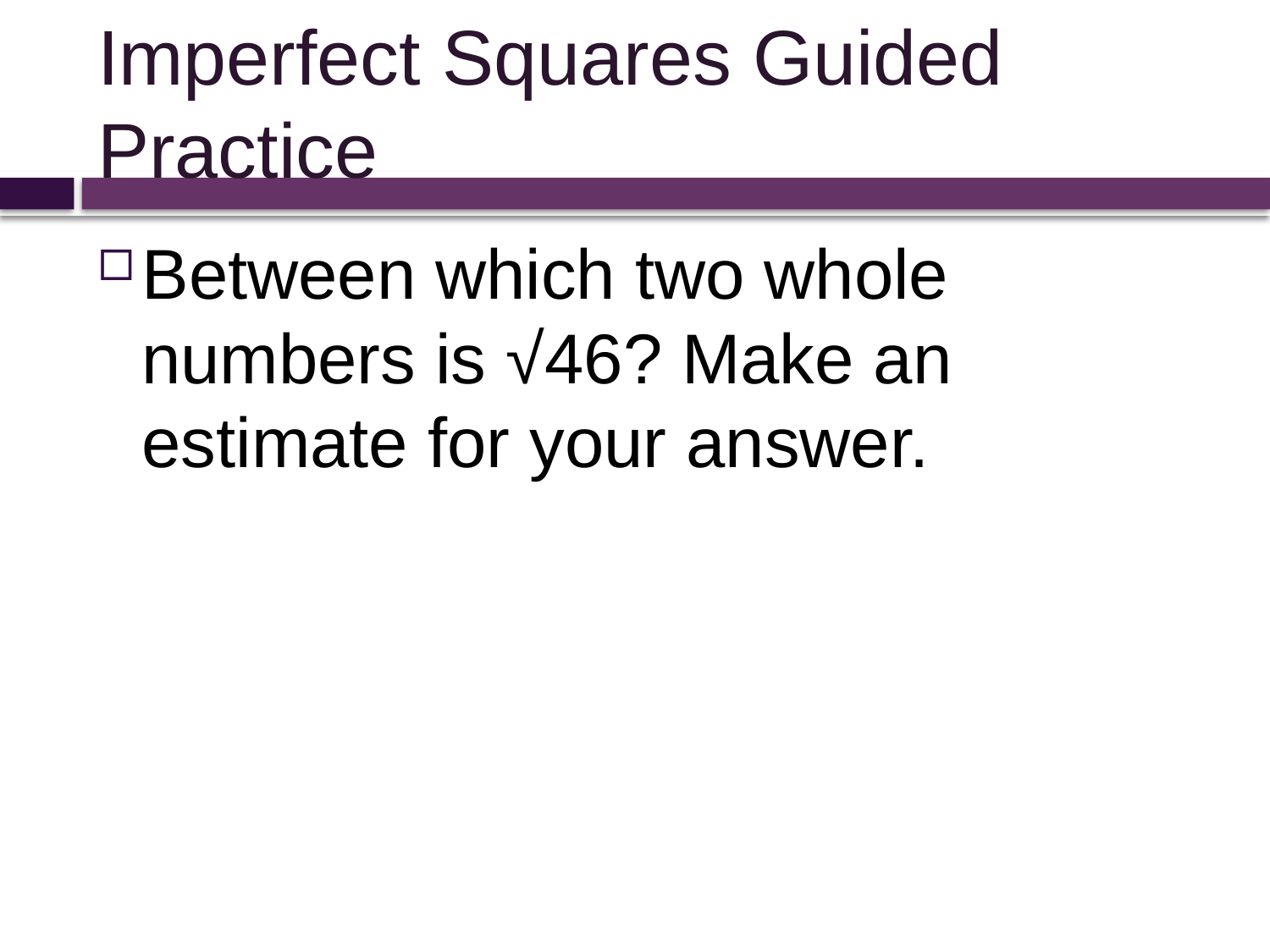

# Imperfect Squares Guided Practice
Between which two whole numbers is √46? Make an estimate for your answer.